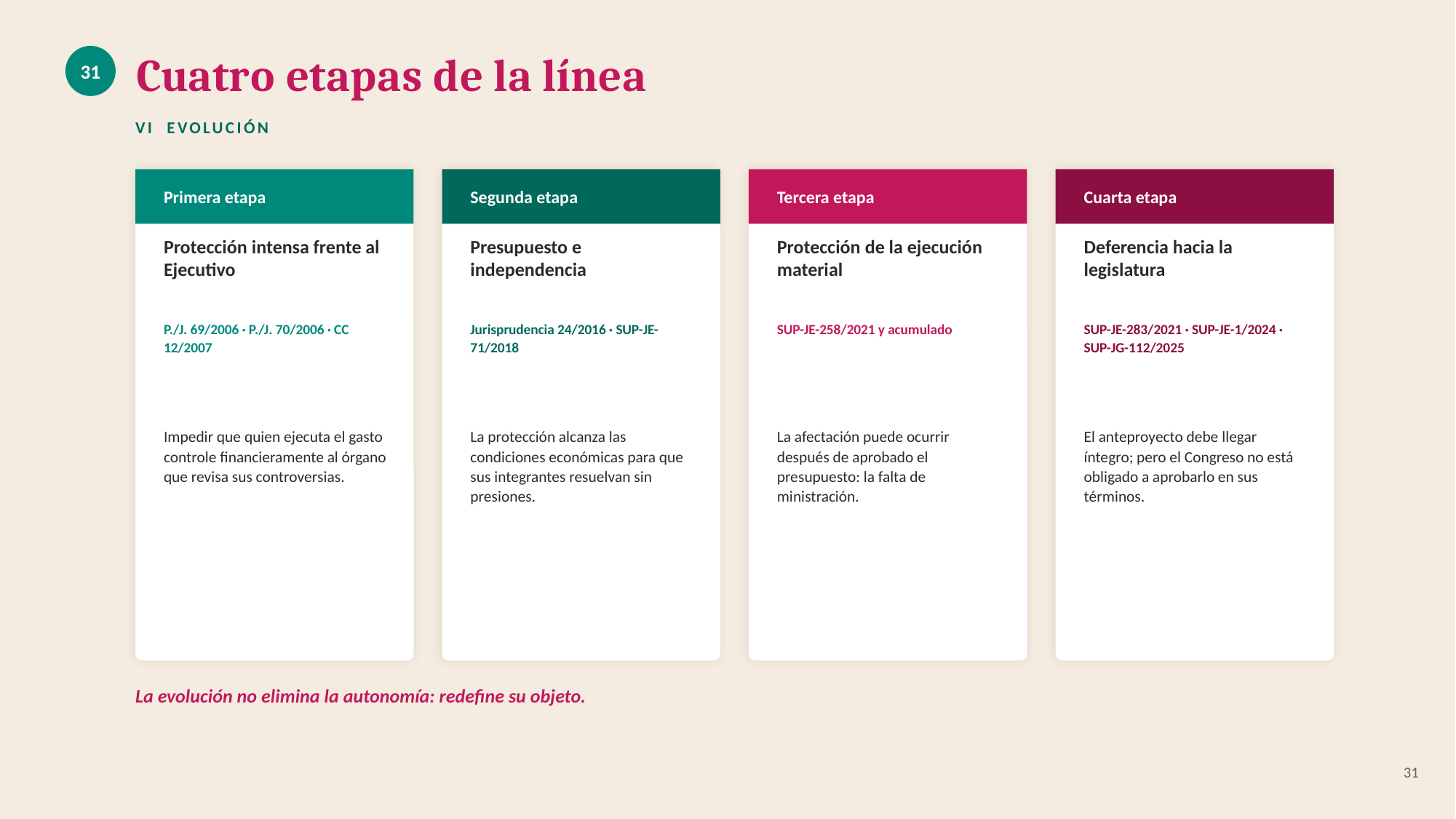

Cuatro etapas de la línea

31
VI  EVOLUCIÓN

Primera etapa

Segunda etapa

Tercera etapa

Cuarta etapa
Protección intensa frente al Ejecutivo
Presupuesto e independencia
Protección de la ejecución material
Deferencia hacia la legislatura
P./J. 69/2006 · P./J. 70/2006 · CC 12/2007
Jurisprudencia 24/2016 · SUP-JE-71/2018
SUP-JE-258/2021 y acumulado
SUP-JE-283/2021 · SUP-JE-1/2024 · SUP-JG-112/2025
Impedir que quien ejecuta el gasto controle financieramente al órgano que revisa sus controversias.
La protección alcanza las condiciones económicas para que sus integrantes resuelvan sin presiones.
La afectación puede ocurrir después de aprobado el presupuesto: la falta de ministración.
El anteproyecto debe llegar íntegro; pero el Congreso no está obligado a aprobarlo en sus términos.
La evolución no elimina la autonomía: redefine su objeto.
31